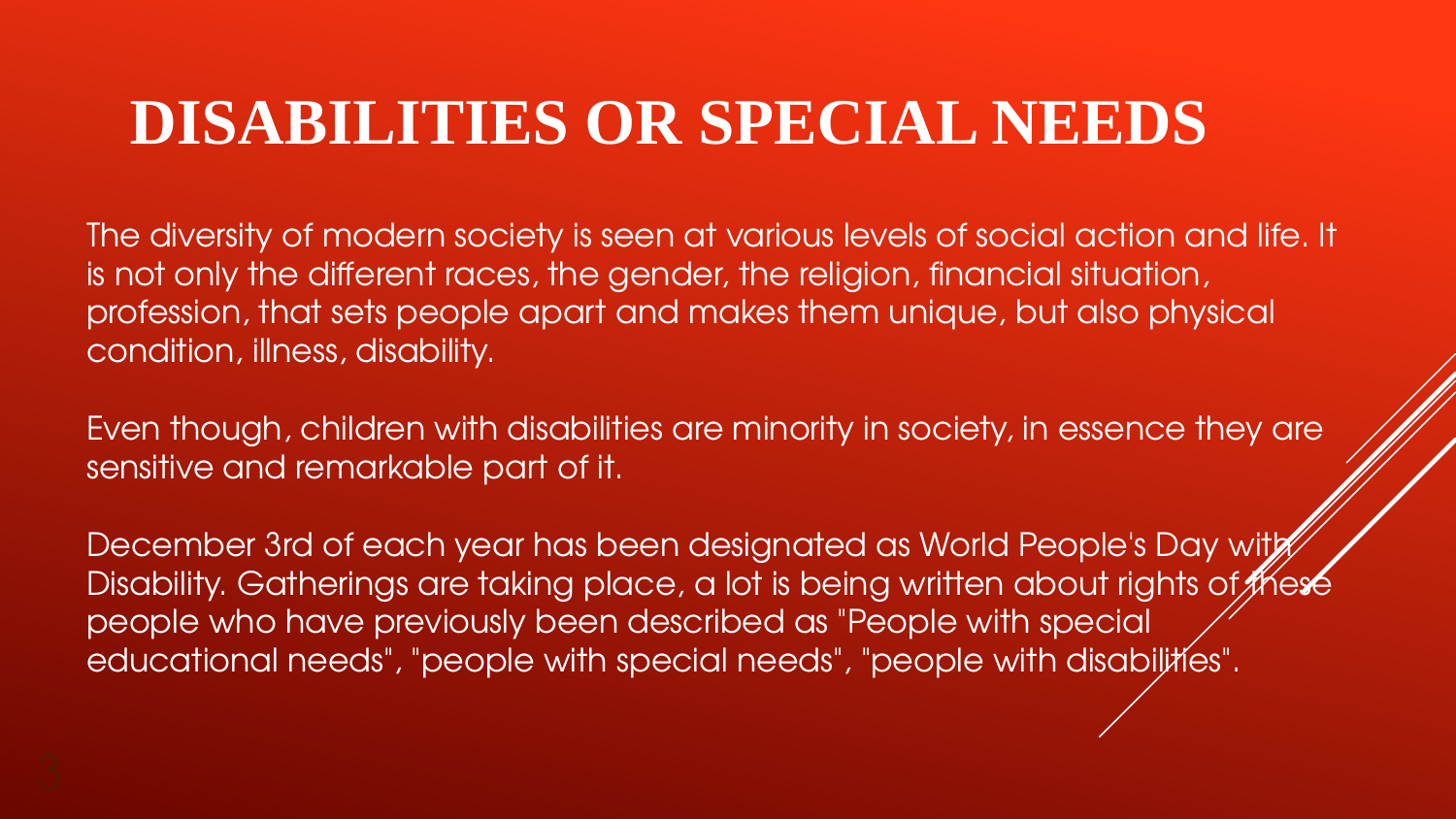

# Disabilities or special needs
The diversity of modern society is seen at various levels of social action and life. It is not only the different races, the gender, the religion, financial situation, profession, that sets people apart and makes them unique, but also physical condition, illness, disability.

Even though, children with disabilities are minority in society, in essence they are sensitive and remarkable part of it.

December 3rd of each year has been designated as World People's Day with Disability. Gatherings are taking place, a lot is being written about rights of these people who have previously been described as "People with special educational needs", "people with special needs", "people with disabilities".
3